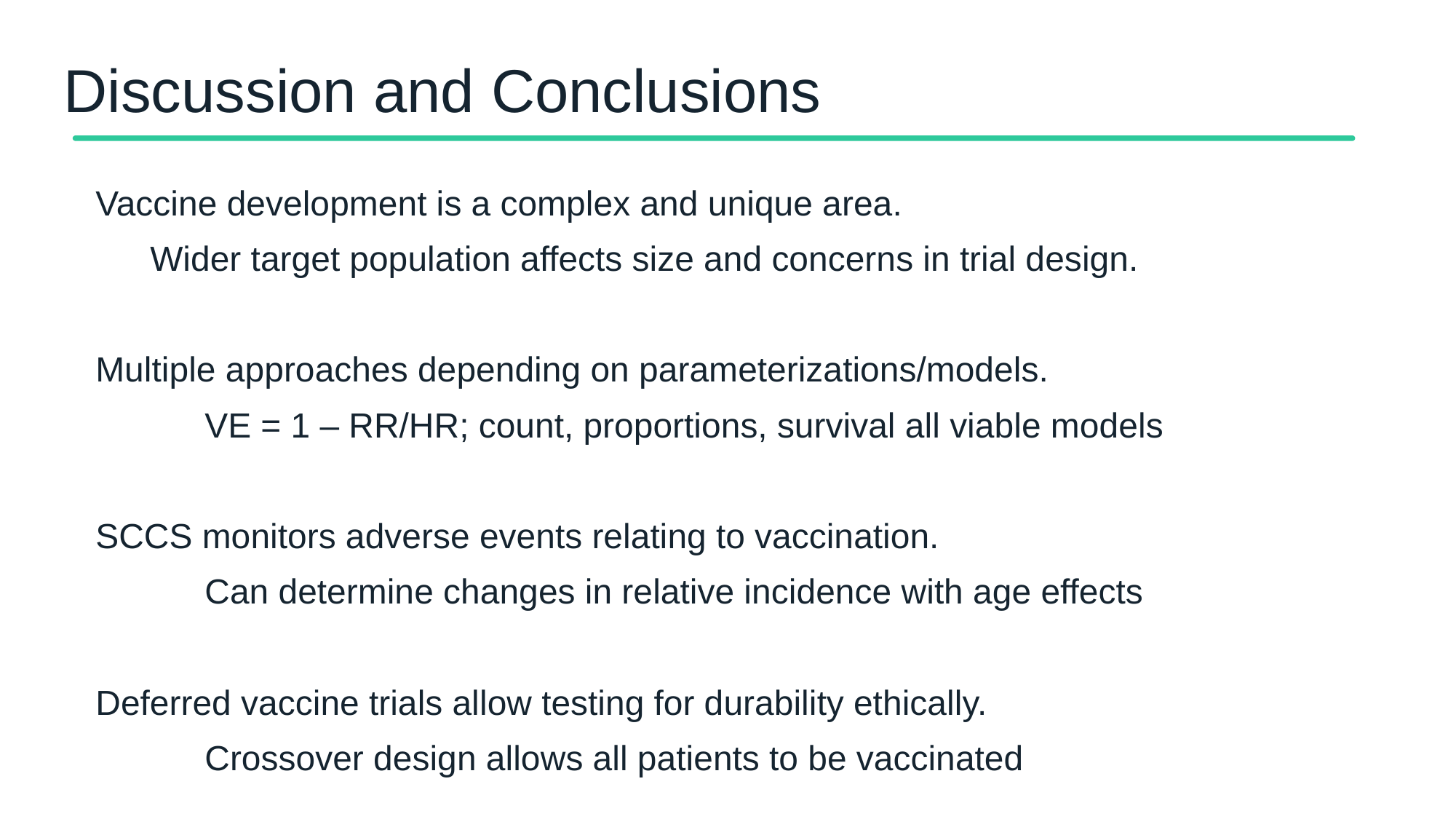

# Discussion and Conclusions
Vaccine development is a complex and unique area.
Wider target population affects size and concerns in trial design.

Multiple approaches depending on parameterizations/models.
	VE = 1 – RR/HR; count, proportions, survival all viable models

SCCS monitors adverse events relating to vaccination.
	Can determine changes in relative incidence with age effects

Deferred vaccine trials allow testing for durability ethically.
	Crossover design allows all patients to be vaccinated